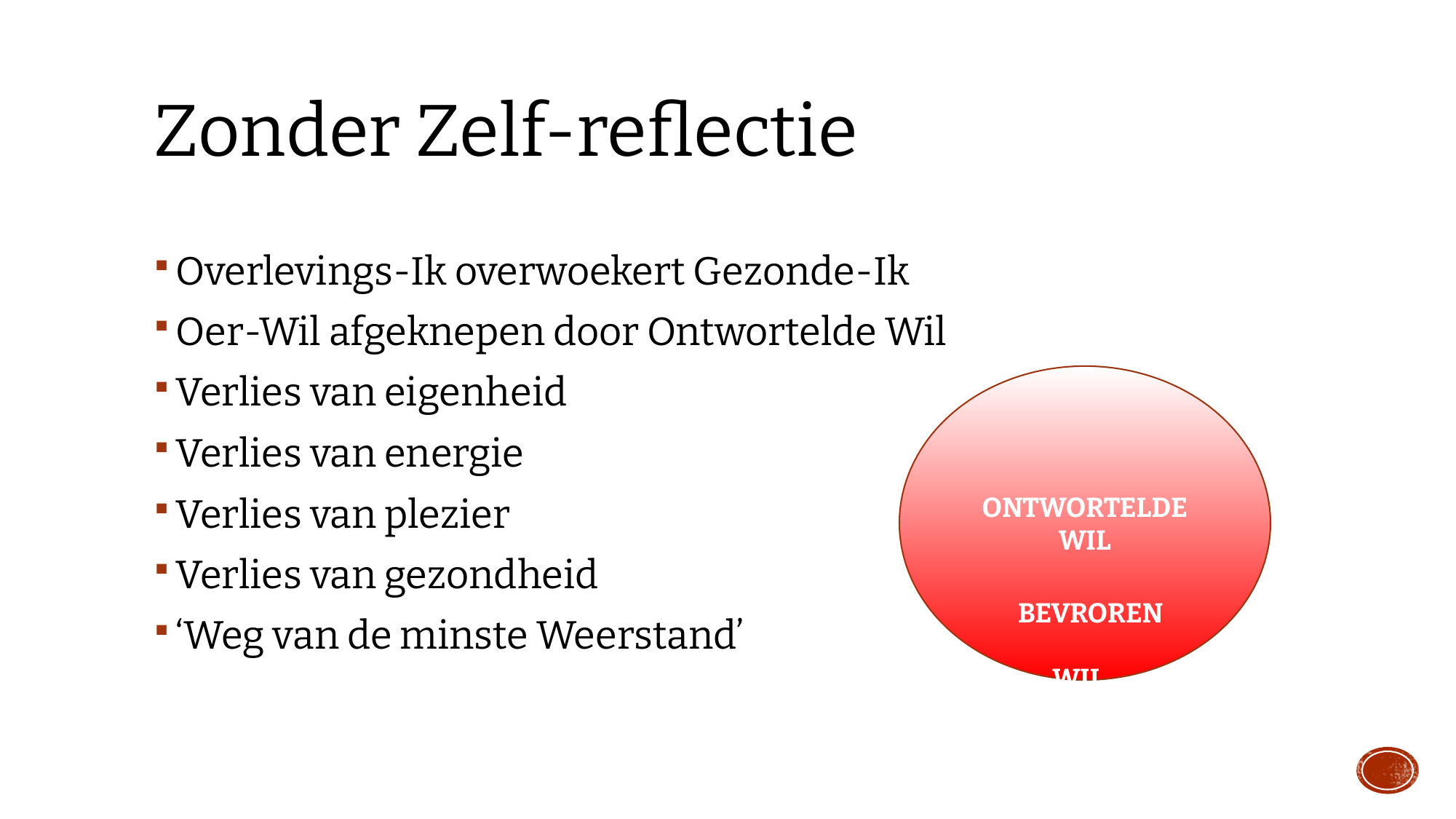

Zonder Zelf-reflectie

Overlevings-Ik overwoekert Gezonde-Ik
Oer-Wil afgeknepen door Ontwortelde Wil
Verlies van eigenheid
Verlies van energie
Verlies van plezier
Verlies van gezondheid
‘Weg van de minste Weerstand’

ONTWORTELDE WIL

BEVROREN
       WIL